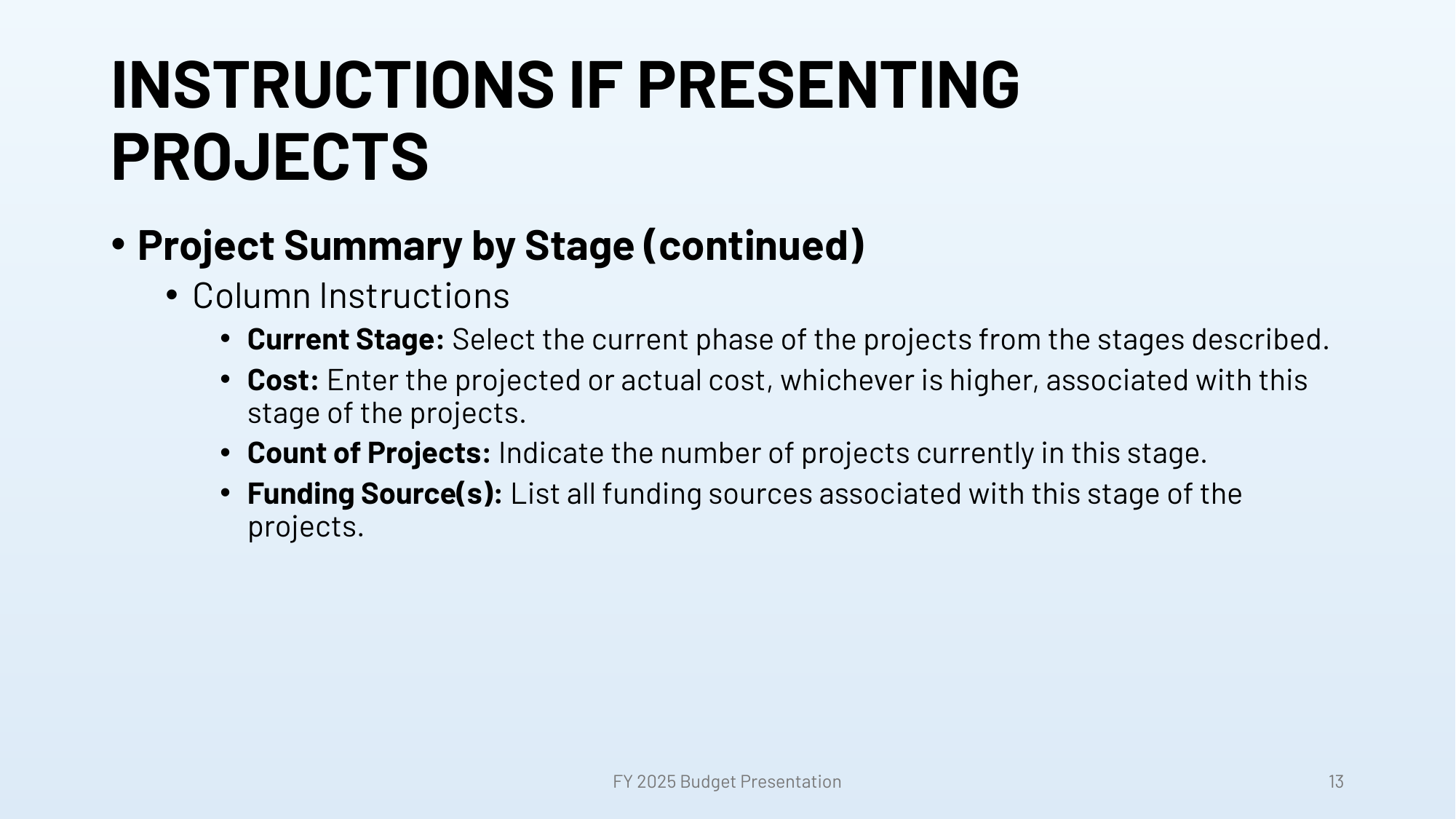

# INSTRUCTIONS IF PRESENTING PROJECTS
Project Summary by Stage (continued)
Column Instructions
Current Stage: Select the current phase of the projects from the stages described.
Cost: Enter the projected or actual cost, whichever is higher, associated with this stage of the projects.
Count of Projects: Indicate the number of projects currently in this stage.
Funding Source(s): List all funding sources associated with this stage of the projects.

FY 2025 Budget Presentation
13